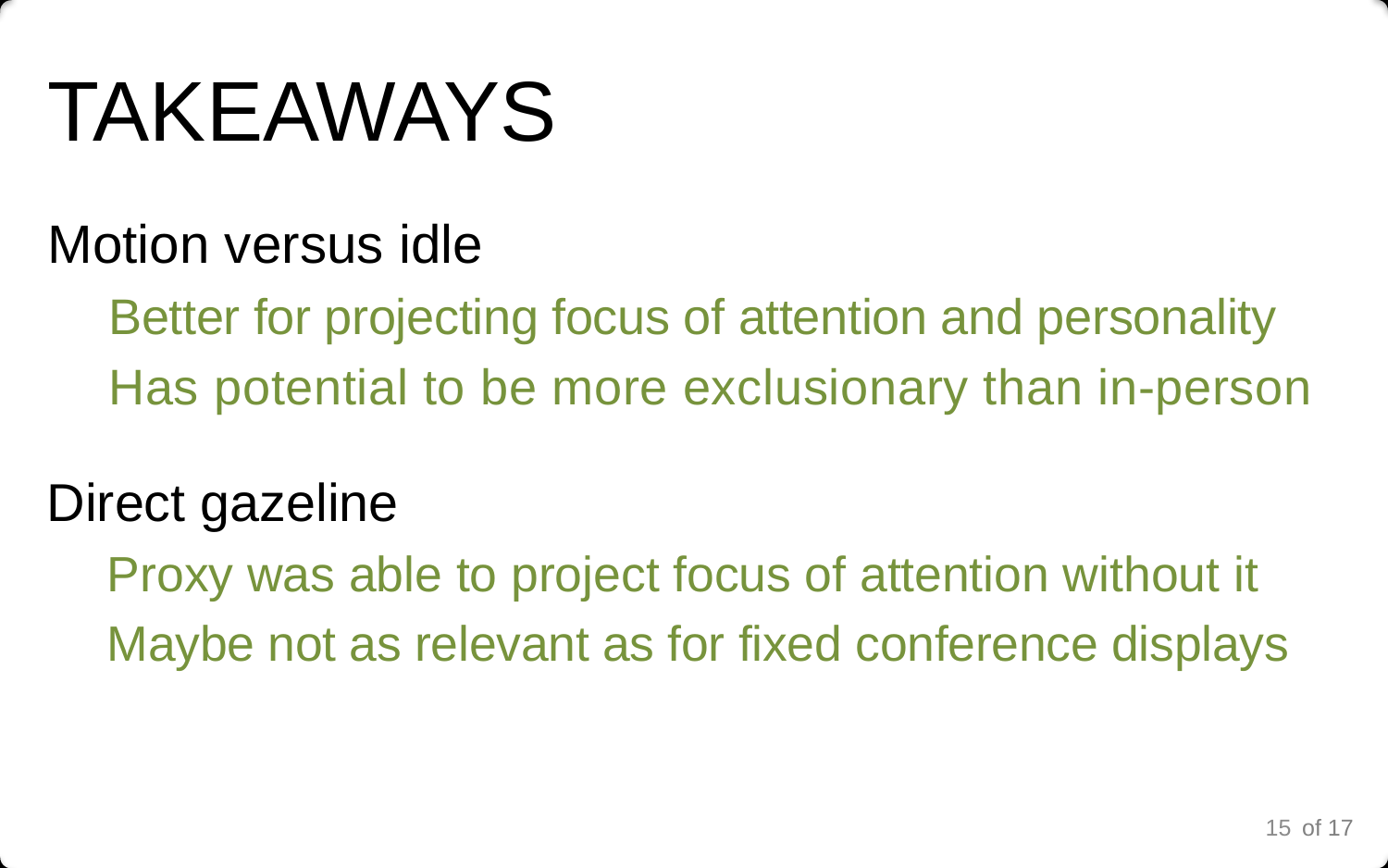

# Takeaways
Motion versus idle
Better for projecting focus of attention and personality
Has potential to be more exclusionary than in-person
Direct gazeline
Proxy was able to project focus of attention without it
Maybe not as relevant as for fixed conference displays
15